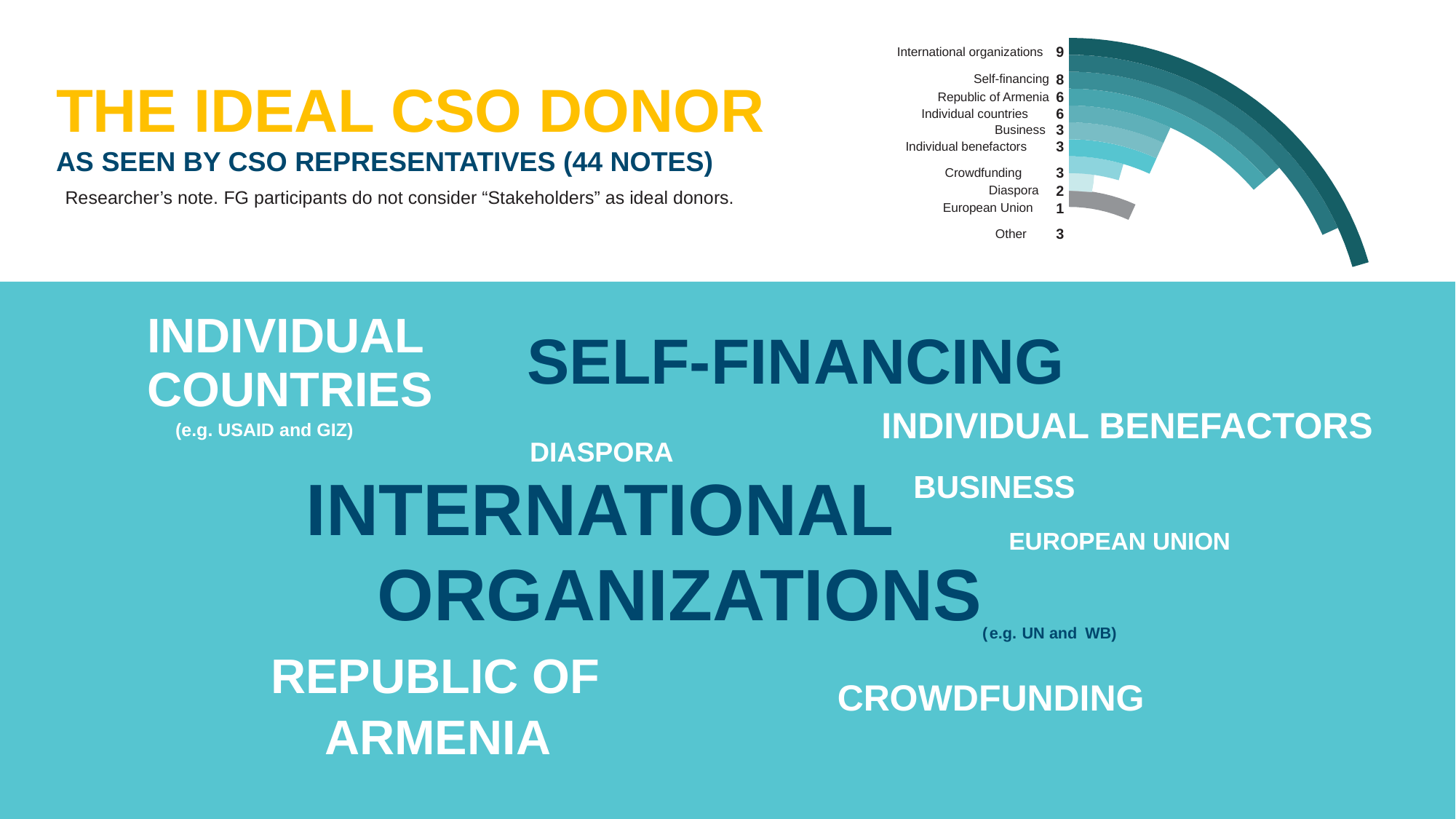

International organizations   9
Self-financing  8
 Republic of Armenia  6
 Individual countries	6
Business   3
   Individual benefactors	3
                  Crowdfunding	3
 Diaspora	2
 European Union	1
              Other	3

THE IDEAL CSO DONOR
AS SEEN BY CSO REPRESENTATIVES (44 NOTES)

Researcher’s note. FG participants do not consider “Stakeholders” as ideal donors.

INDIVIDUAL
SELF-FINANCING
COUNTRIES
INDIVIDUAL BENEFACTORS
(e.g. USAID and GIZ)
DIASPORA
INTERNATIONAL BUSINESS
EUROPEAN UNION
ORGANIZATIONS(e.g. UN and WB)
REPUBLIC OF
    ARMENIA
CROWDFUNDING